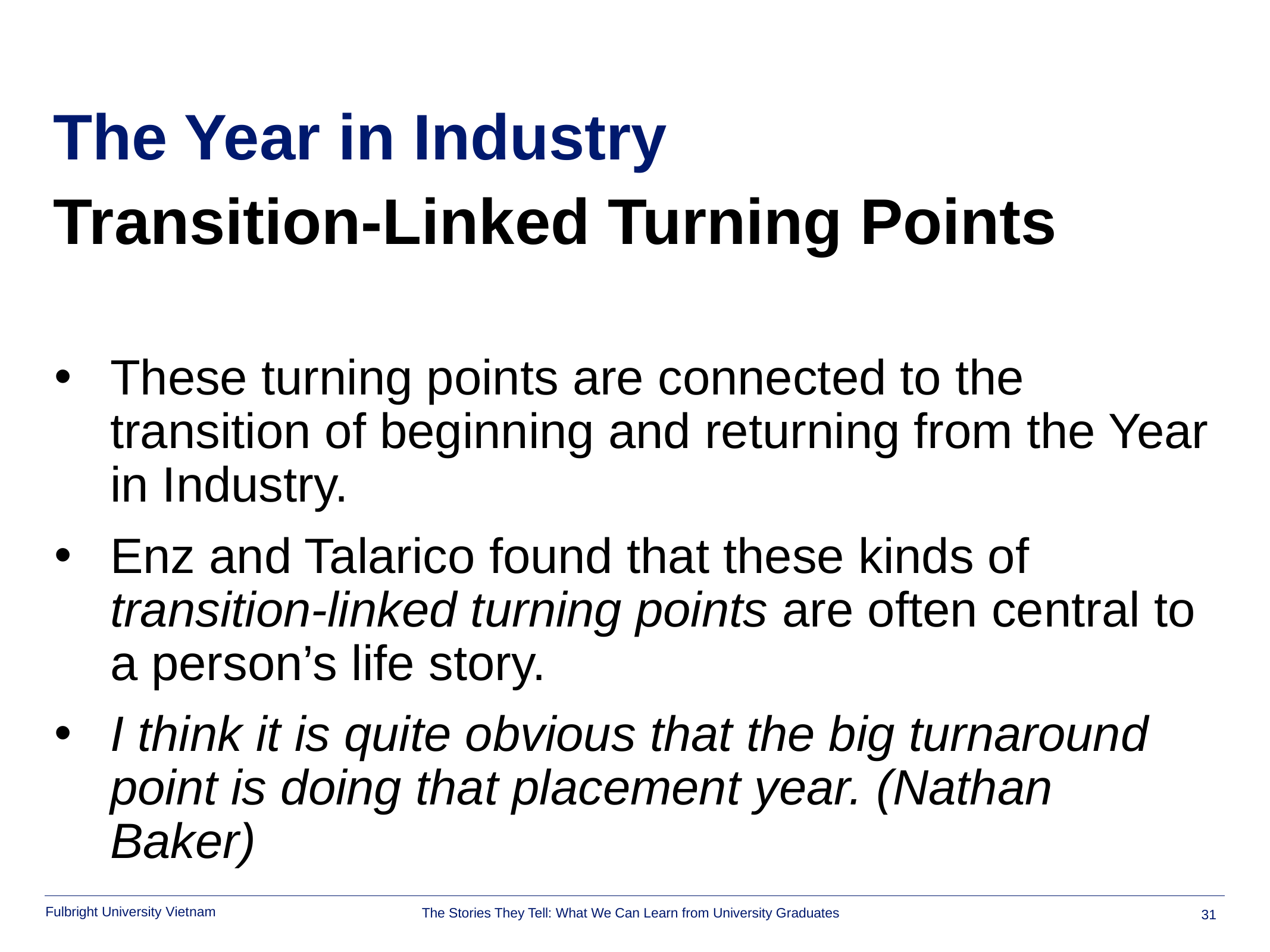

#
The Year in Industry

Transition-Linked Turning Points
These turning points are connected to the transition of beginning and returning from the Year in Industry.
Enz and Talarico found that these kinds of transition-linked turning points are often central to a person’s life story.
I think it is quite obvious that the big turnaround point is doing that placement year. (Nathan Baker)
The Stories They Tell: What We Can Learn from University Graduates